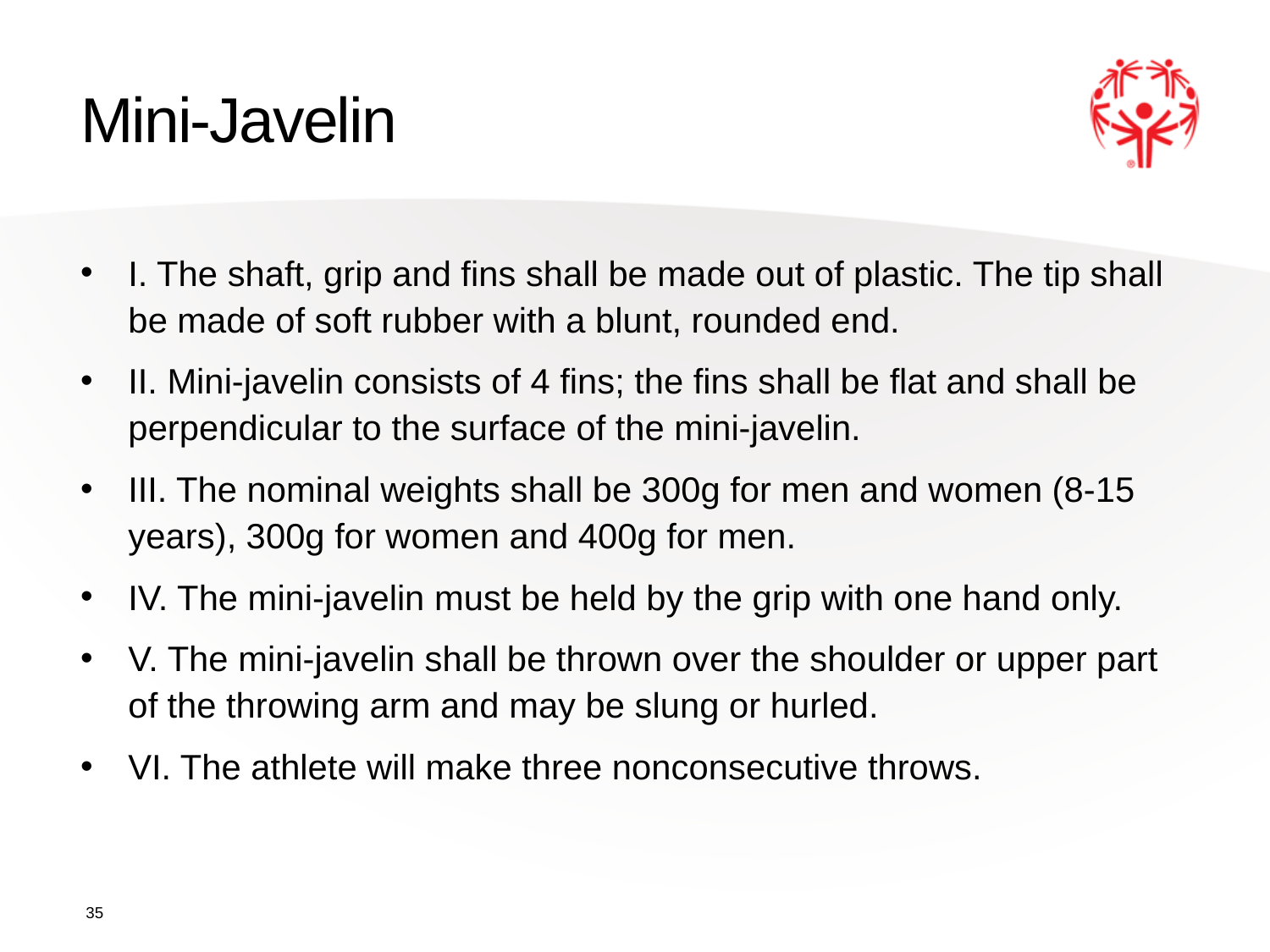

# Mini-Javelin
I. The shaft, grip and fins shall be made out of plastic. The tip shall be made of soft rubber with a blunt, rounded end.
II. Mini-javelin consists of 4 fins; the fins shall be flat and shall be perpendicular to the surface of the mini-javelin.
III. The nominal weights shall be 300g for men and women (8-15 years), 300g for women and 400g for men.
IV. The mini-javelin must be held by the grip with one hand only.
V. The mini-javelin shall be thrown over the shoulder or upper part of the throwing arm and may be slung or hurled.
VI. The athlete will make three nonconsecutive throws.

35